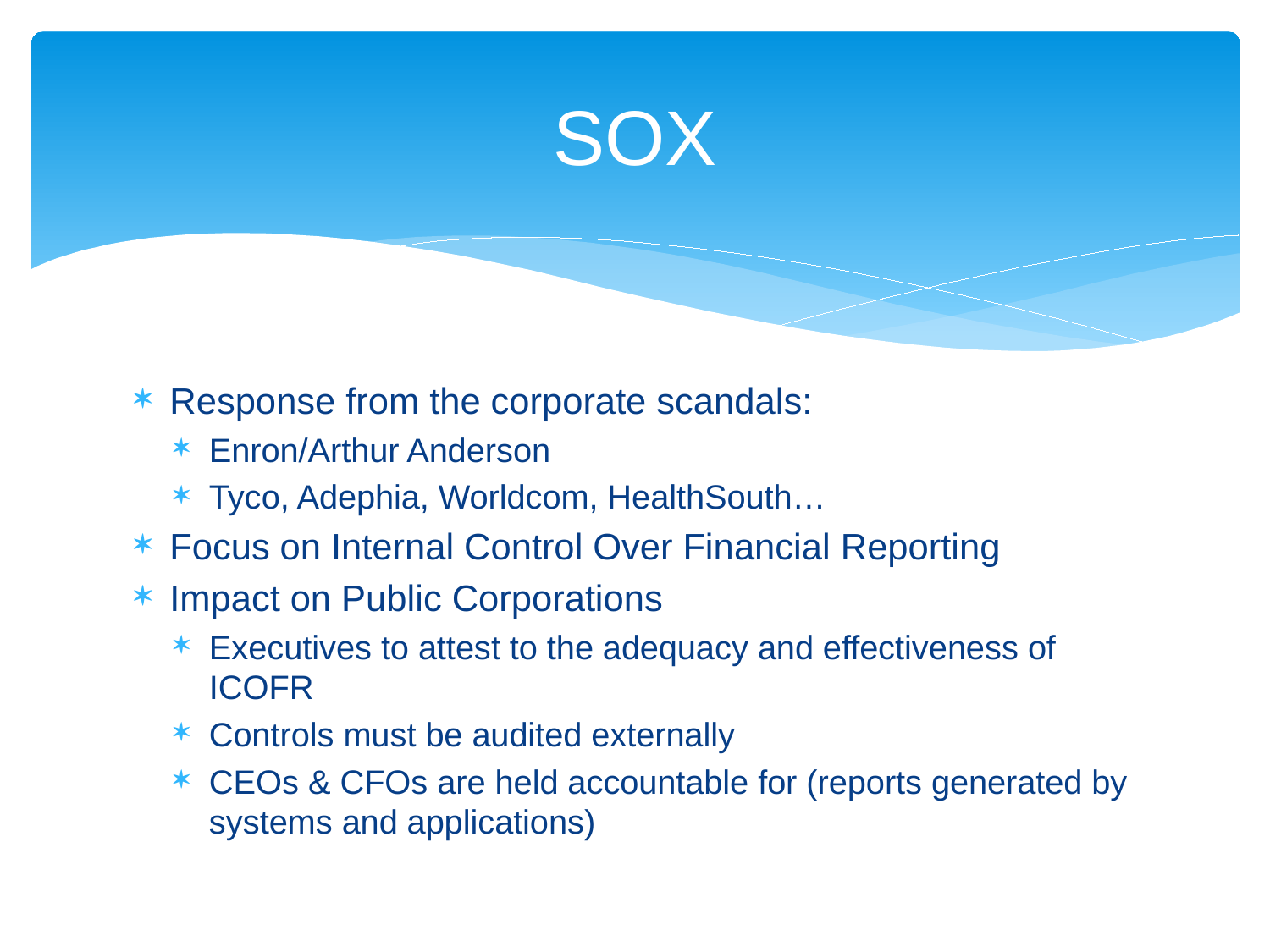

# SOX
Response from the corporate scandals:
Enron/Arthur Anderson
Tyco, Adephia, Worldcom, HealthSouth…
Focus on Internal Control Over Financial Reporting
Impact on Public Corporations
Executives to attest to the adequacy and effectiveness of ICOFR
Controls must be audited externally
CEOs & CFOs are held accountable for (reports generated by systems and applications)